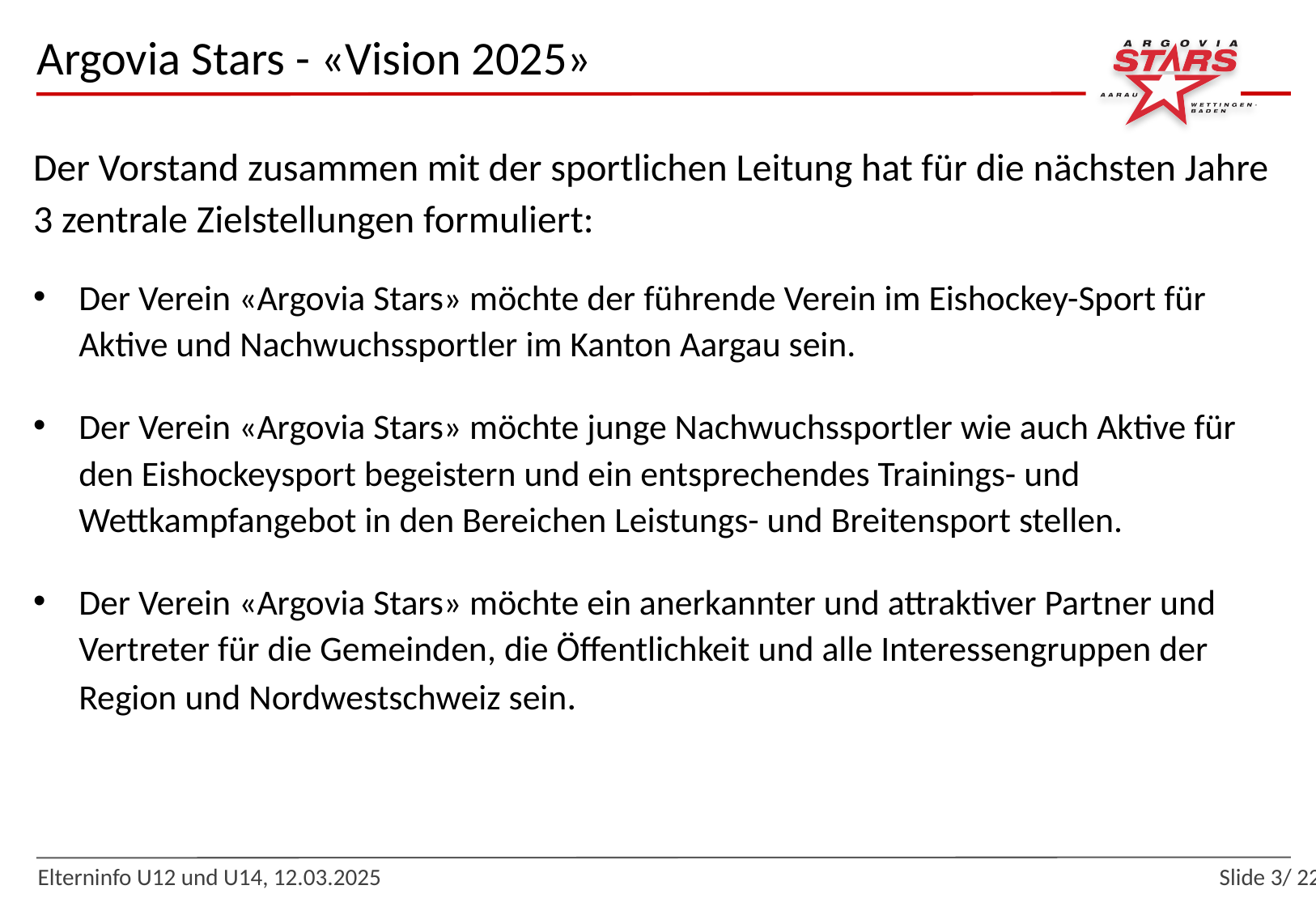

Argovia Stars - «Vision 2025»
Der Vorstand zusammen mit der sportlichen Leitung hat für die nächsten Jahre 3 zentrale Zielstellungen formuliert:
Der Verein «Argovia Stars» möchte der führende Verein im Eishockey-Sport für Aktive und Nachwuchssportler im Kanton Aargau sein.
Der Verein «Argovia Stars» möchte junge Nachwuchssportler wie auch Aktive für den Eishockeysport begeistern und ein entsprechendes Trainings- und Wettkampfangebot in den Bereichen Leistungs- und Breitensport stellen.
Der Verein «Argovia Stars» möchte ein anerkannter und attraktiver Partner und Vertreter für die Gemeinden, die Öffentlichkeit und alle Interessengruppen der Region und Nordwestschweiz sein.